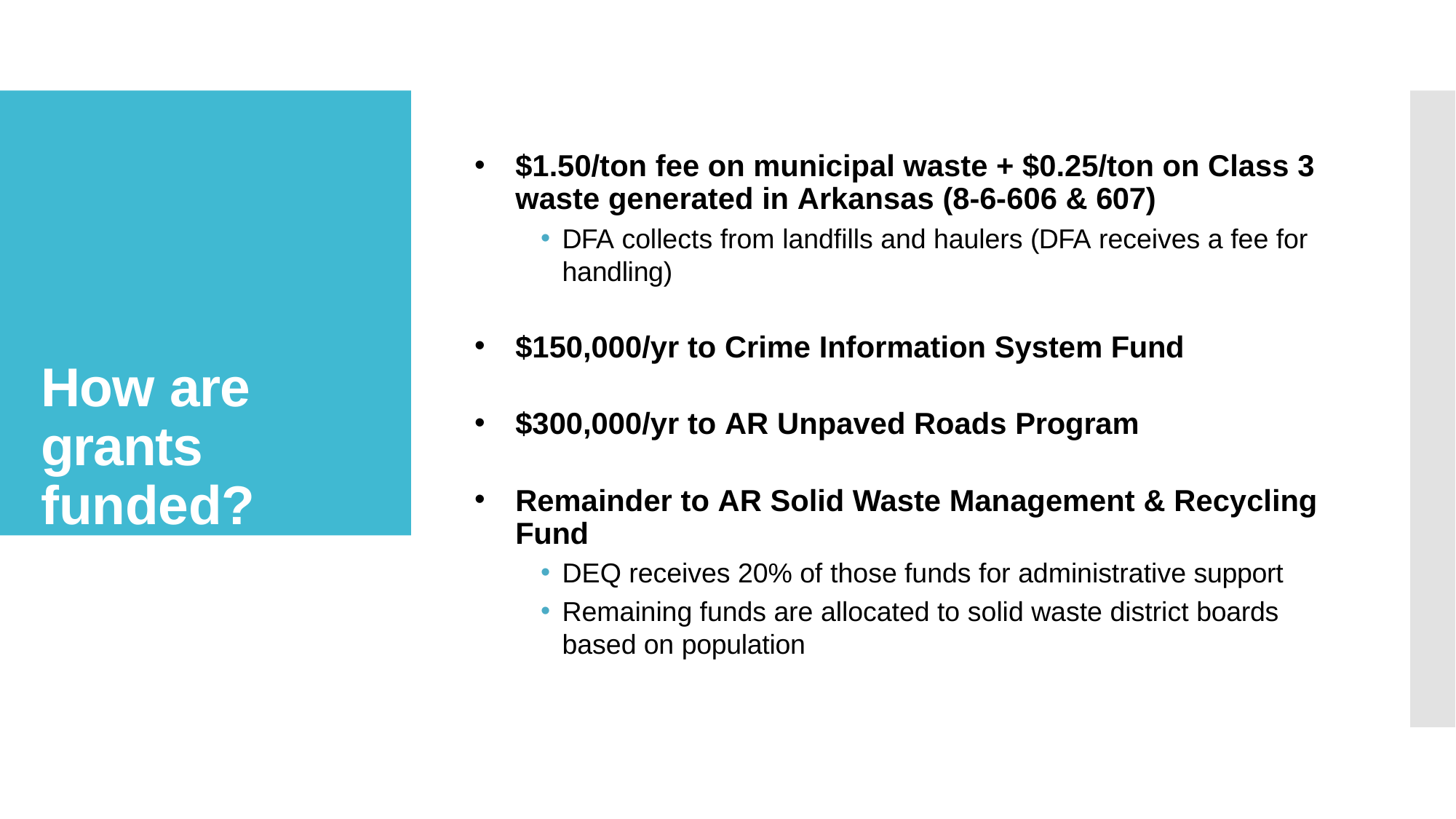

How are grants funded?
$1.50/ton fee on municipal waste + $0.25/ton on Class 3 waste generated in Arkansas (8-6-606 & 607)
DFA collects from landfills and haulers (DFA receives a fee for handling)

$150,000/yr to Crime Information System Fund

$300,000/yr to AR Unpaved Roads Program

Remainder to AR Solid Waste Management & Recycling Fund
DEQ receives 20% of those funds for administrative support
Remaining funds are allocated to solid waste district boards based on population